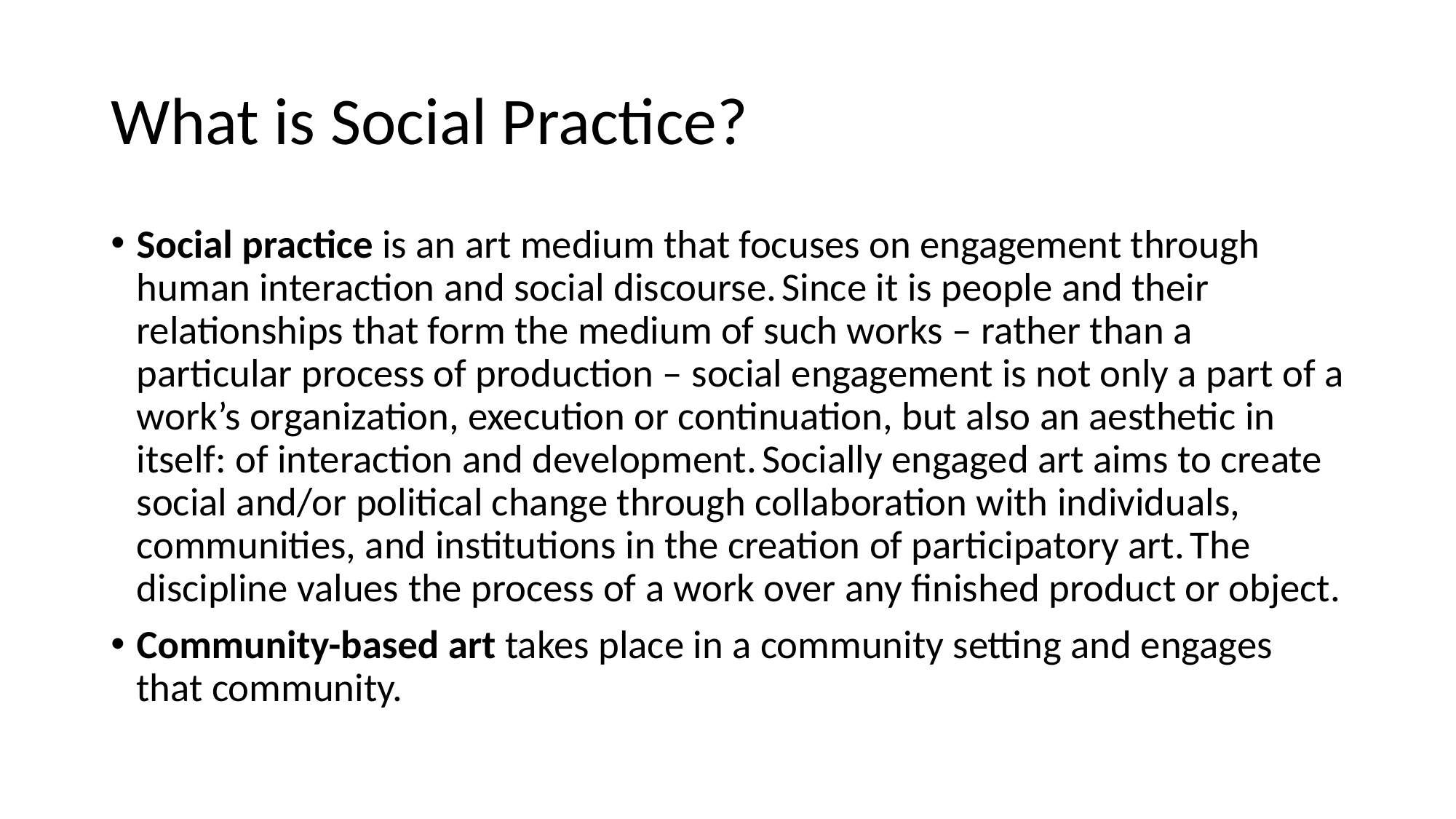

# What is Social Practice?
Social practice is an art medium that focuses on engagement through human interaction and social discourse. Since it is people and their relationships that form the medium of such works – rather than a particular process of production – social engagement is not only a part of a work’s organization, execution or continuation, but also an aesthetic in itself: of interaction and development. Socially engaged art aims to create social and/or political change through collaboration with individuals, communities, and institutions in the creation of participatory art. The discipline values the process of a work over any finished product or object.
Community-based art takes place in a community setting and engages that community.